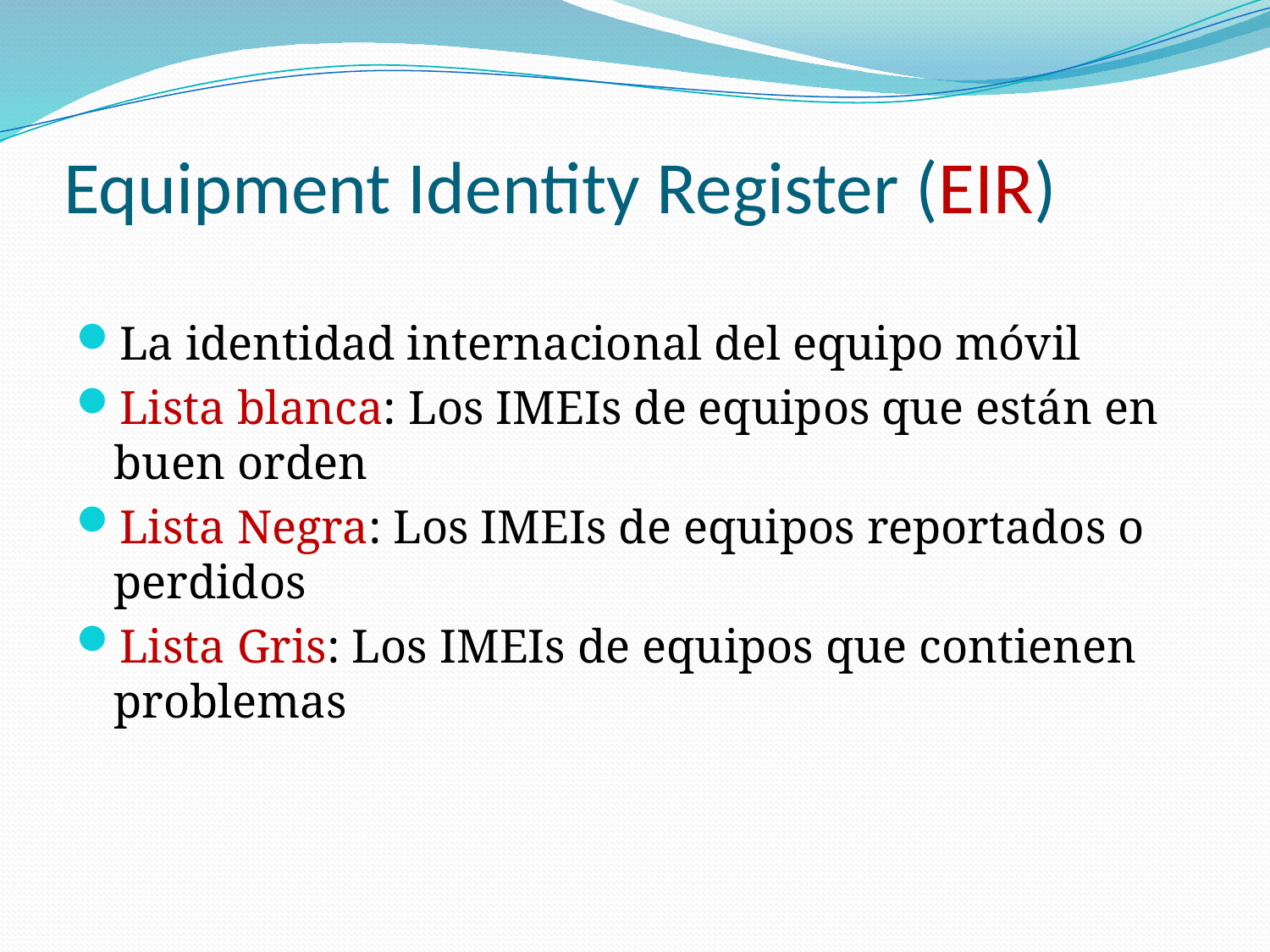

# Equipment Identity Register (EIR)
La identidad internacional del equipo móvil
Lista blanca: Los IMEIs de equipos que están en buen orden
Lista Negra: Los IMEIs de equipos reportados o perdidos
Lista Gris: Los IMEIs de equipos que contienen problemas